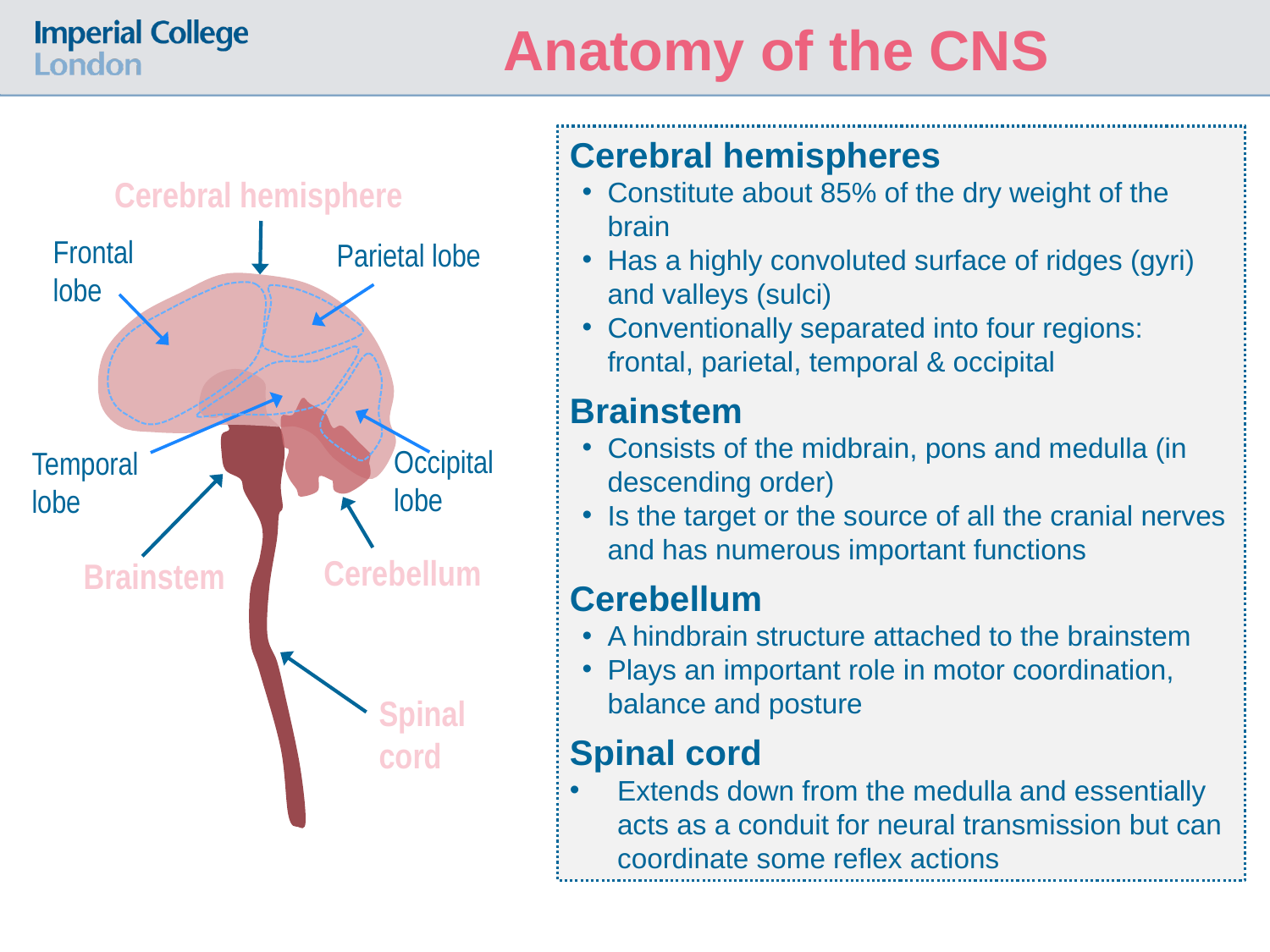

# Anatomy of the CNS
Cerebral hemispheres
Constitute about 85% of the dry weight of the brain
Has a highly convoluted surface of ridges (gyri) and valleys (sulci)
Conventionally separated into four regions: frontal, parietal, temporal & occipital
Brainstem
Consists of the midbrain, pons and medulla (in descending order)
Is the target or the source of all the cranial nerves and has numerous important functions
Cerebellum
A hindbrain structure attached to the brainstem
Plays an important role in motor coordination, balance and posture
Spinal cord
Extends down from the medulla and essentially acts as a conduit for neural transmission but can coordinate some reflex actions
Cerebral hemisphere
Frontal lobe
Parietal lobe

Temporal lobe
Occipital lobe

Brainstem
Cerebellum
Spinal cord